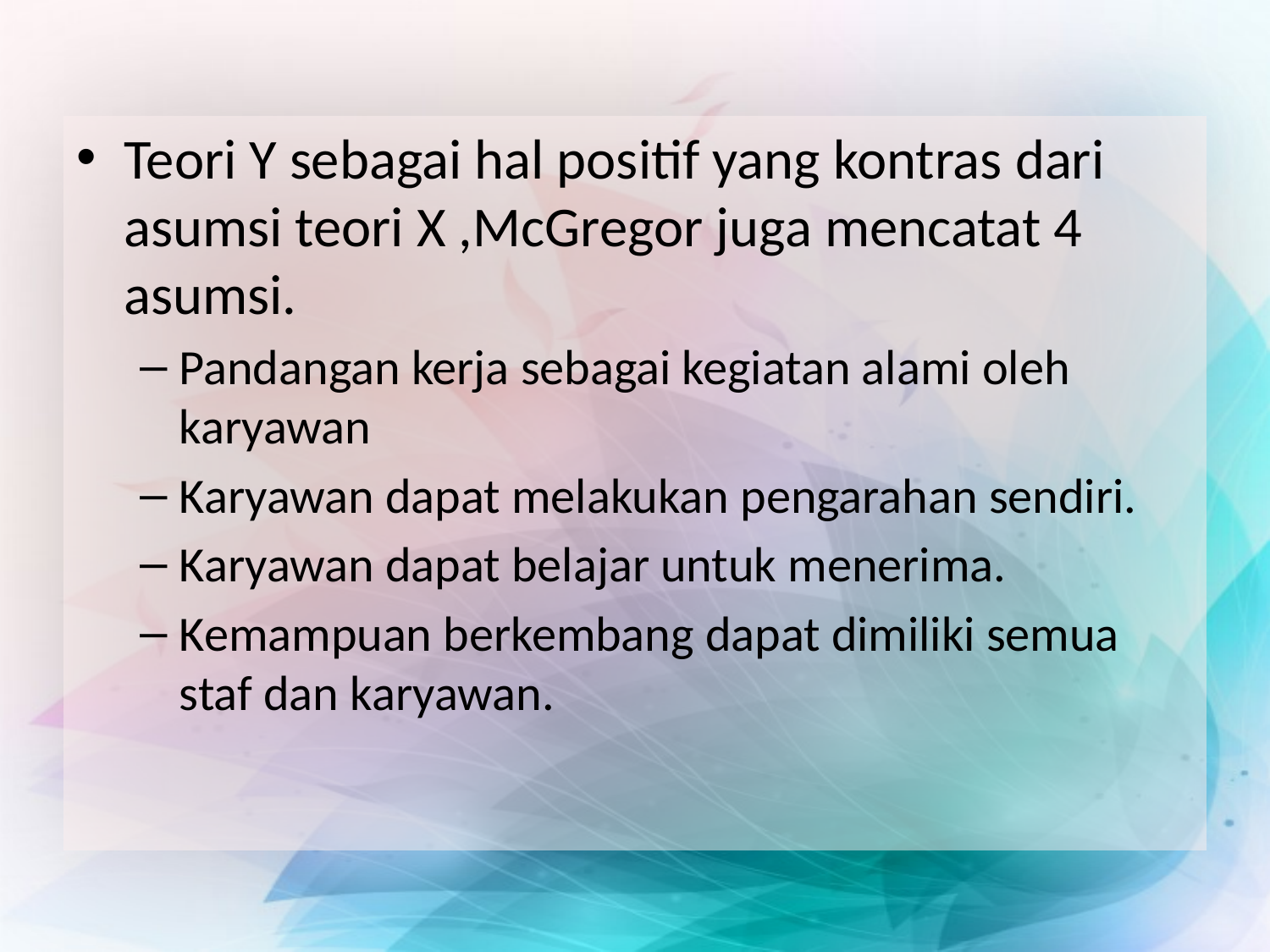

Teori Y sebagai hal positif yang kontras dari asumsi teori X ,McGregor juga mencatat 4 asumsi.
Pandangan kerja sebagai kegiatan alami oleh karyawan
Karyawan dapat melakukan pengarahan sendiri.
Karyawan dapat belajar untuk menerima.
Kemampuan berkembang dapat dimiliki semua staf dan karyawan.